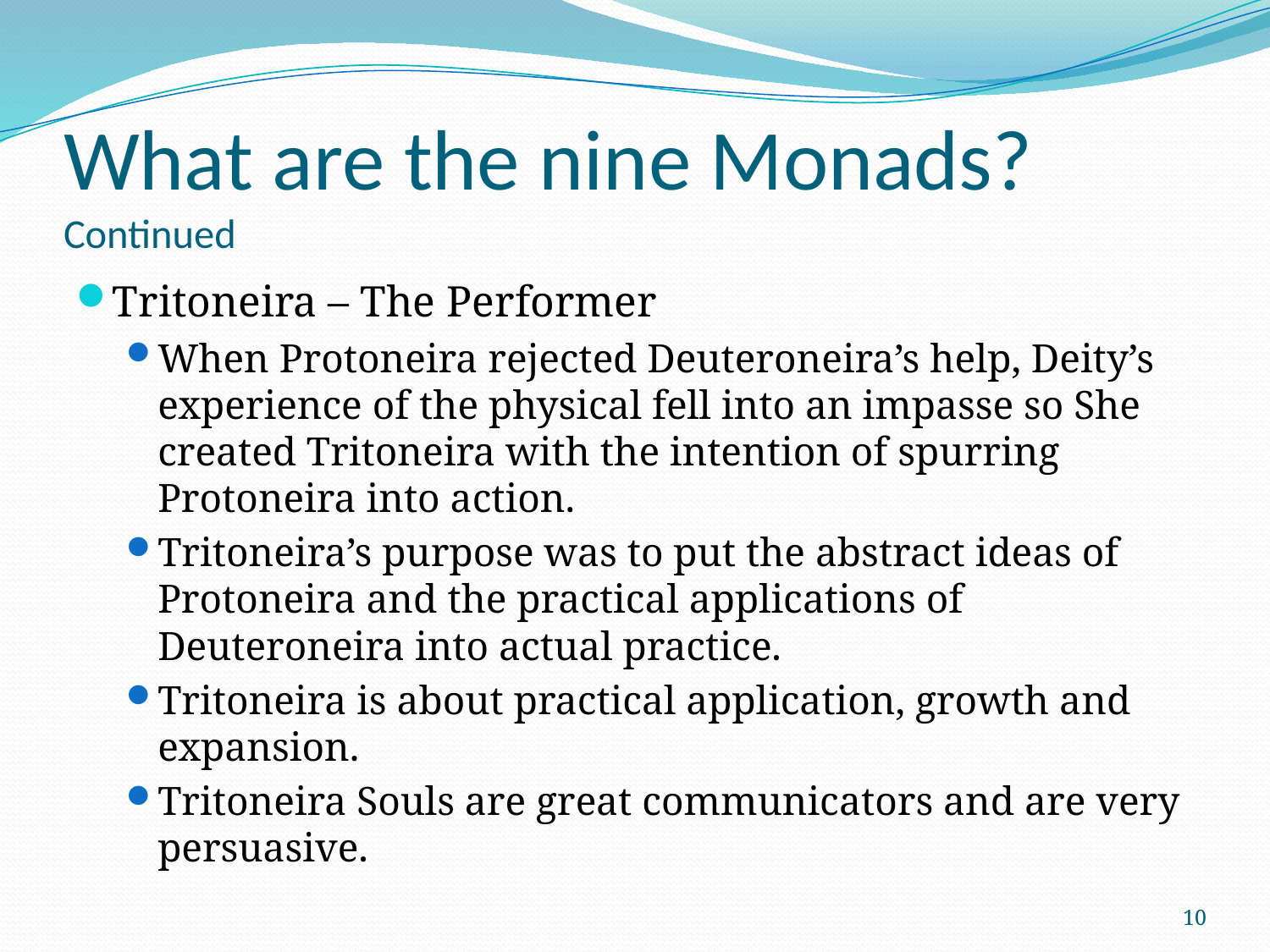

# What are the nine Monads? Continued
Tritoneira – The Performer
When Protoneira rejected Deuteroneira’s help, Deity’s experience of the physical fell into an impasse so She created Tritoneira with the intention of spurring Protoneira into action.
Tritoneira’s purpose was to put the abstract ideas of Protoneira and the practical applications of Deuteroneira into actual practice.
Tritoneira is about practical application, growth and expansion.
Tritoneira Souls are great communicators and are very persuasive.
10